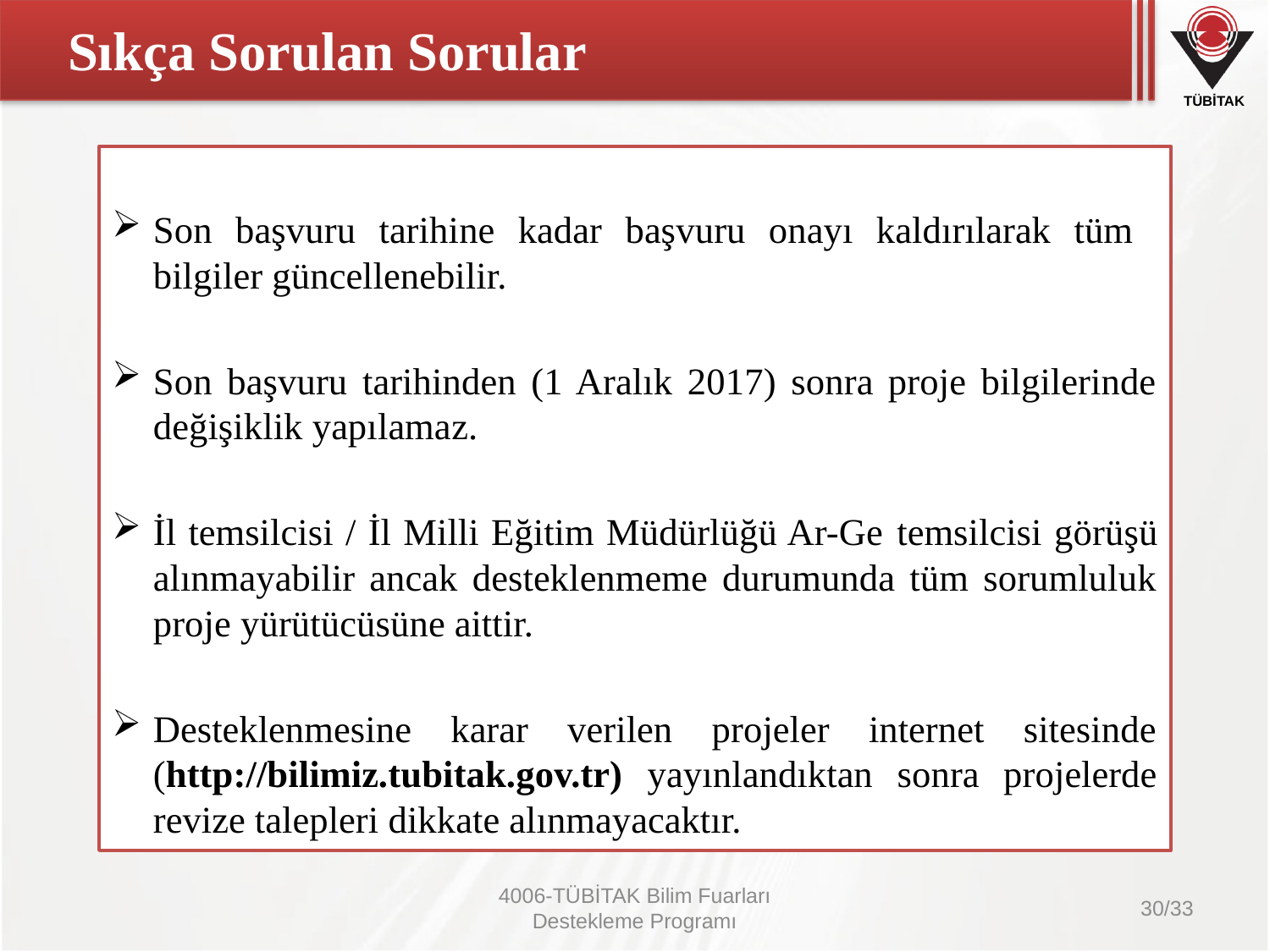

# Sıkça Sorulan Sorular

Son başvuru tarihine kadar başvuru onayı kaldırılarak tüm  bilgiler güncellenebilir.

Son başvuru tarihinden (1 Aralık 2017) sonra proje bilgilerinde değişiklik yapılamaz.

İl temsilcisi / İl Milli Eğitim Müdürlüğü Ar-Ge temsilcisi görüşü alınmayabilir ancak desteklenmeme durumunda tüm sorumluluk proje yürütücüsüne aittir.

Desteklenmesine karar verilen projeler internet sitesinde (http://bilimiz.tubitak.gov.tr) yayınlandıktan sonra projelerde revize talepleri dikkate alınmayacaktır.

4006-TÜBİTAK Bilim Fuarları Destekleme Programı
30/33